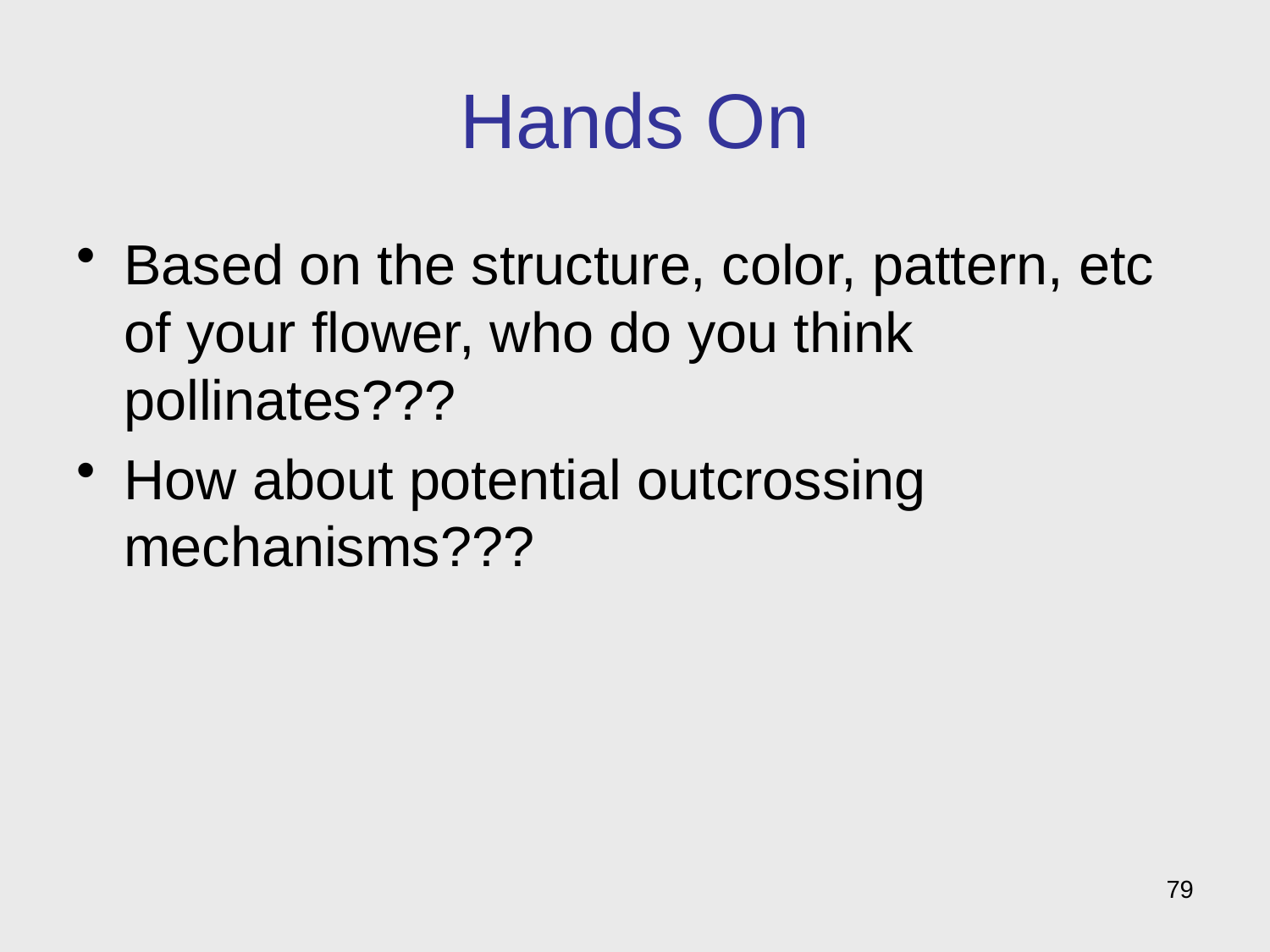

# Hands On
Based on the structure, color, pattern, etc of your flower, who do you think pollinates???
How about potential outcrossing mechanisms???
79